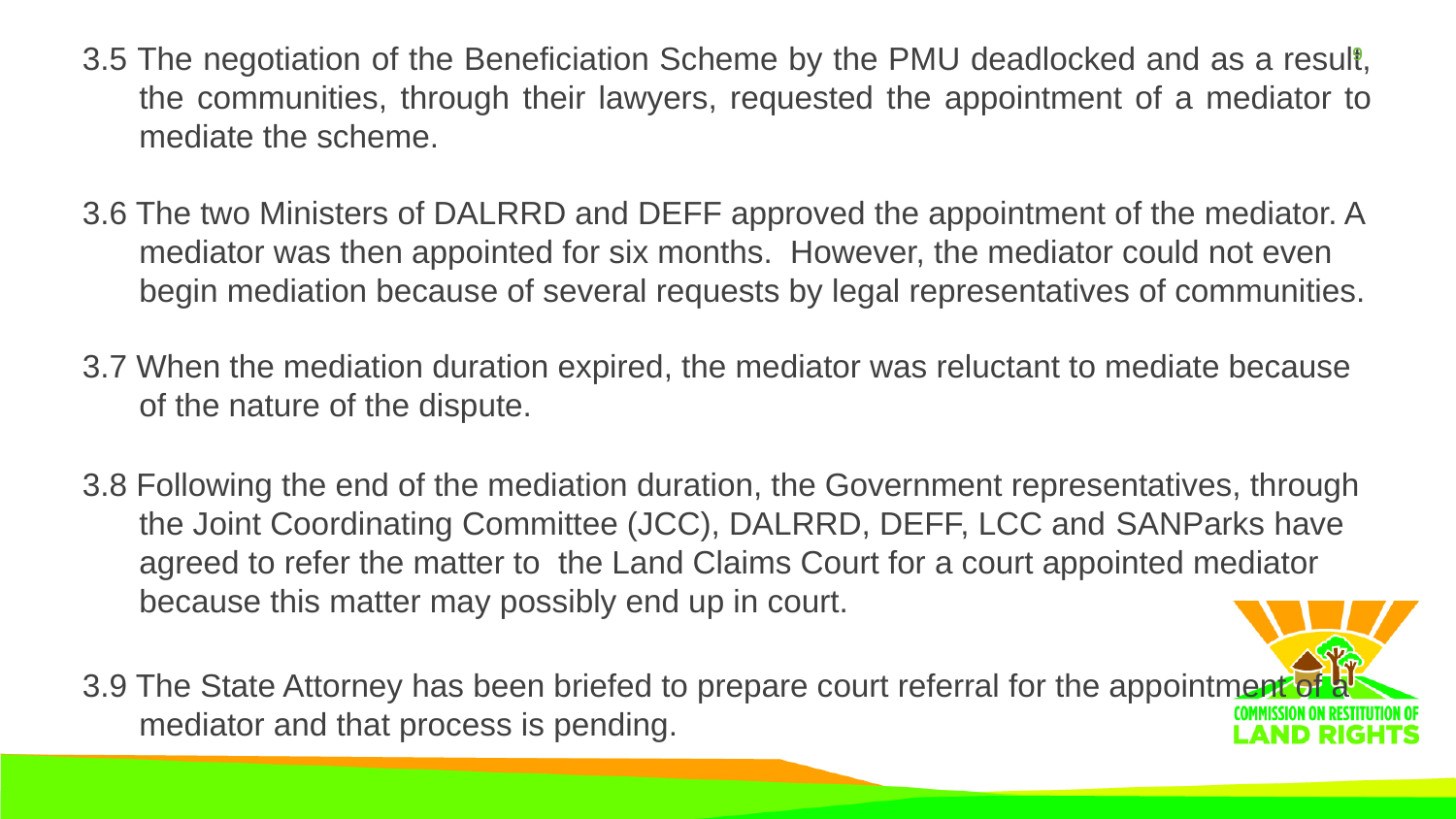

3.5 The negotiation of the Beneficiation Scheme by the PMU deadlocked and as a result, the communities, through their lawyers, requested the appointment of a mediator to mediate the scheme.

3.6 The two Ministers of DALRRD and DEFF approved the appointment of the mediator. A mediator was then appointed for six months.  However, the mediator could not even begin mediation because of several requests by legal representatives of communities.

3.7 When the mediation duration expired, the mediator was reluctant to mediate because of the nature of the dispute.

3.8 Following the end of the mediation duration, the Government representatives, through the Joint Coordinating Committee (JCC), DALRRD, DEFF, LCC and SANParks have agreed to refer the matter to  the Land Claims Court for a court appointed mediator  because this matter may possibly end up in court.

3.9 The State Attorney has been briefed to prepare court referral for the appointment of a mediator and that process is pending.

9